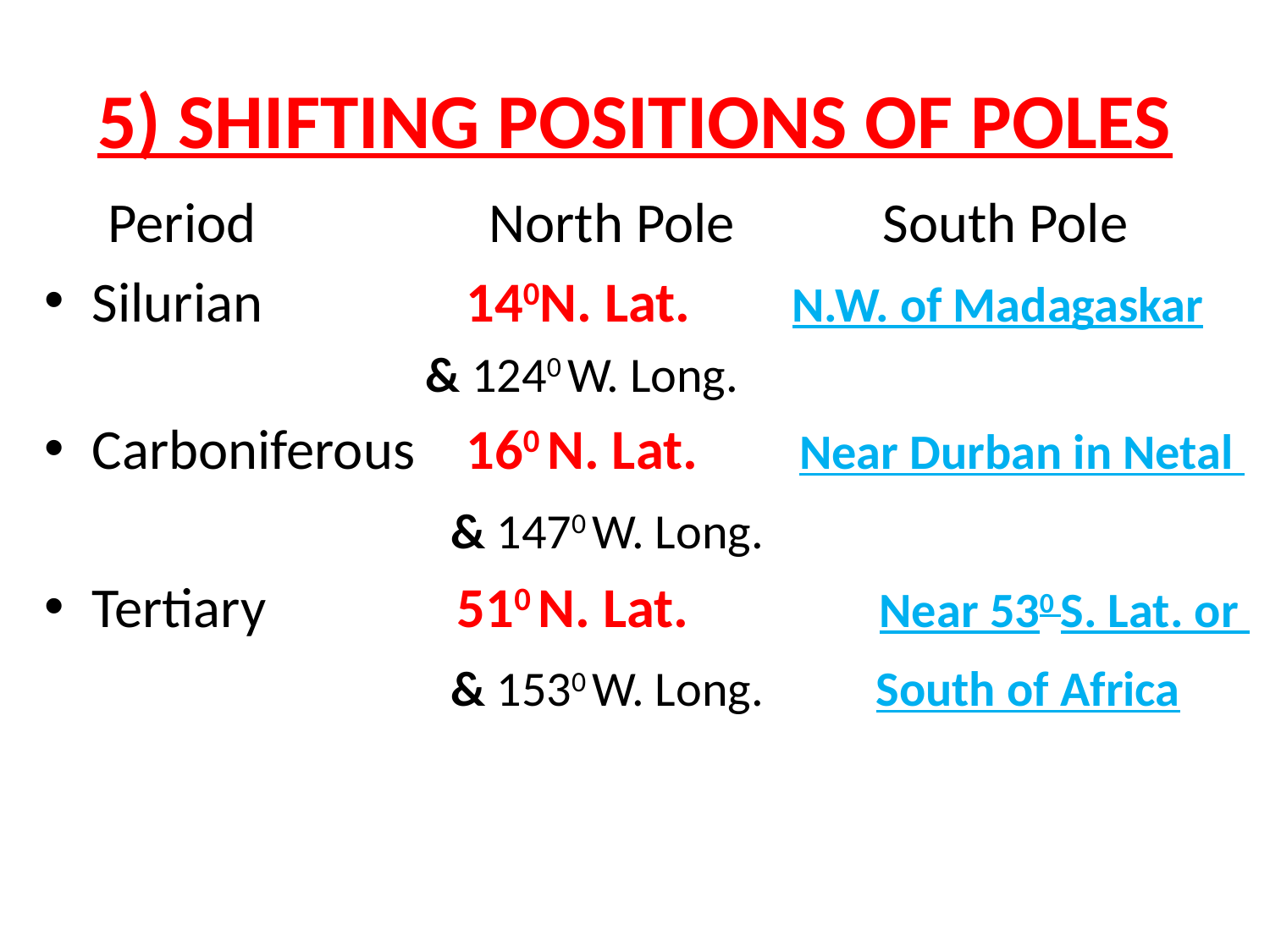

# 5) SHIFTING POSITIONS OF POLES
     Period		     North Pole	      South Pole
Silurian                140N. Lat.        N.W. of Madagaskar
                                  & 1240 W. Long.
Carboniferous    160 N. Lat.        Near Durban in Netal
                                & 1470 W. Long.
Tertiary               510 N. Lat.               Near 530 S. Lat. or
                                & 1530 W. Long.          South of Africa